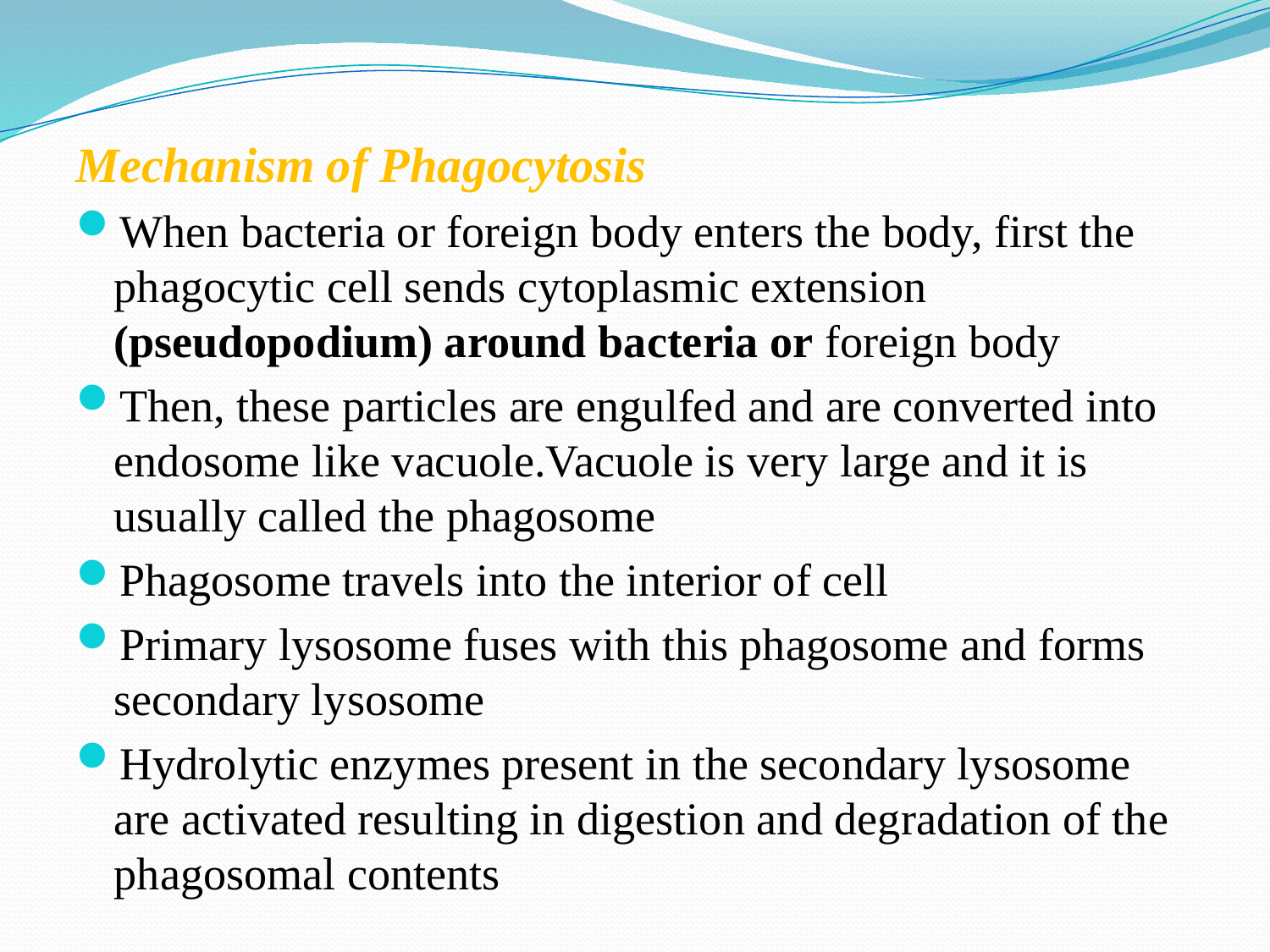

Mechanism of Phagocytosis
When bacteria or foreign body enters the body, first the phagocytic cell sends cytoplasmic extension (pseudopodium) around bacteria or foreign body
Then, these particles are engulfed and are converted into endosome like vacuole.Vacuole is very large and it is usually called the phagosome
Phagosome travels into the interior of cell
Primary lysosome fuses with this phagosome and forms secondary lysosome
Hydrolytic enzymes present in the secondary lysosome are activated resulting in digestion and degradation of the phagosomal contents